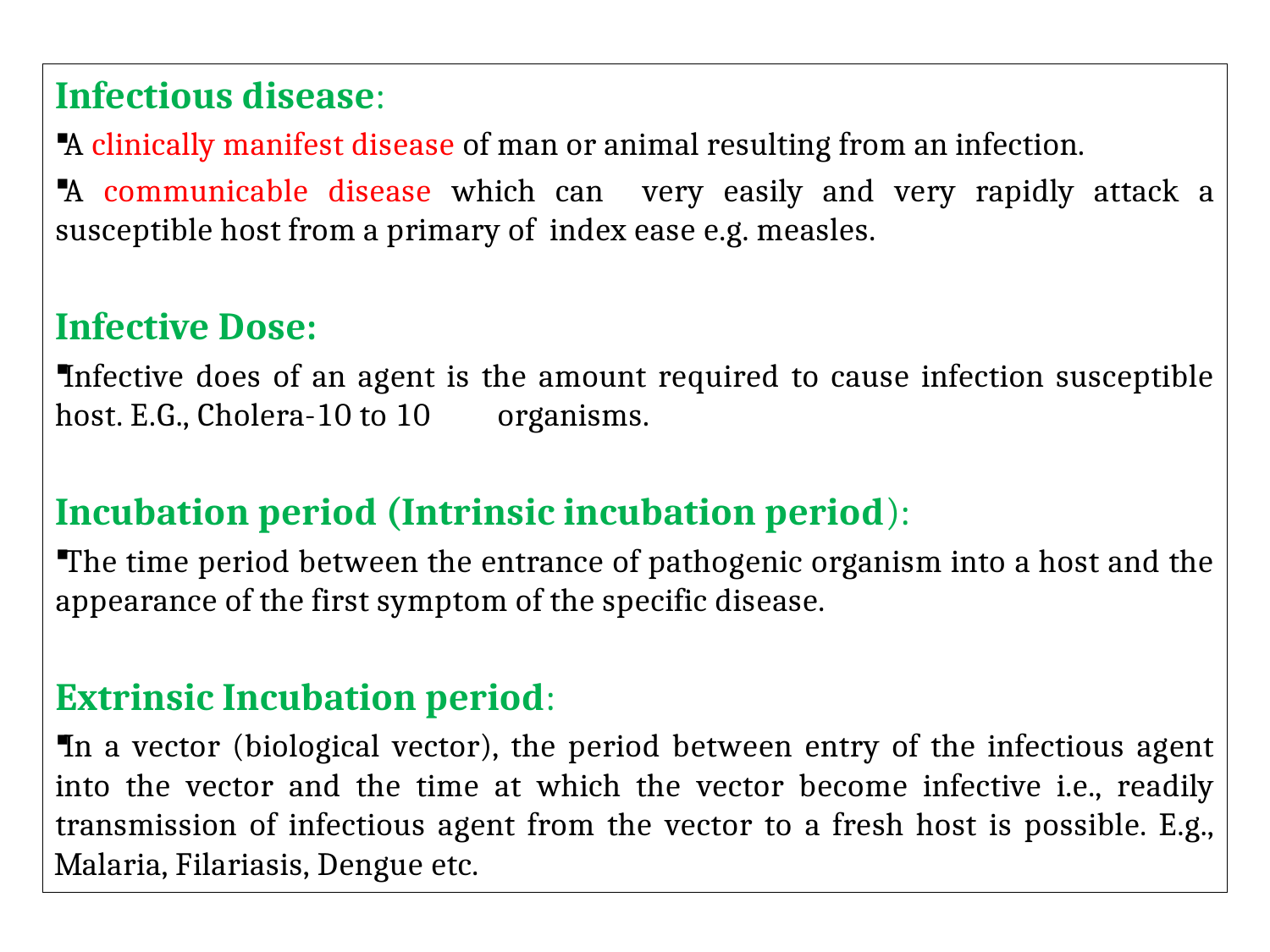

Infectious disease:
A clinically manifest disease of man or animal resulting from an infection.
A communicable disease which can  very easily and very rapidly attack a susceptible host from a primary of  index ease e.g. measles.

Infective Dose:
Infective does of an agent is the amount required to cause infection susceptible host. E.G., Cholera-10 to 10 	organisms.

Incubation period (Intrinsic incubation period):
The time period between the entrance of pathogenic organism into a host and the appearance of the first symptom of the specific disease.

Extrinsic Incubation period:
In a vector (biological vector), the period between entry of the infectious agent into the vector and the time at which the vector become infective i.e., readily transmission of infectious agent from the vector to a fresh host is possible. E.g., Malaria, Filariasis, Dengue etc.